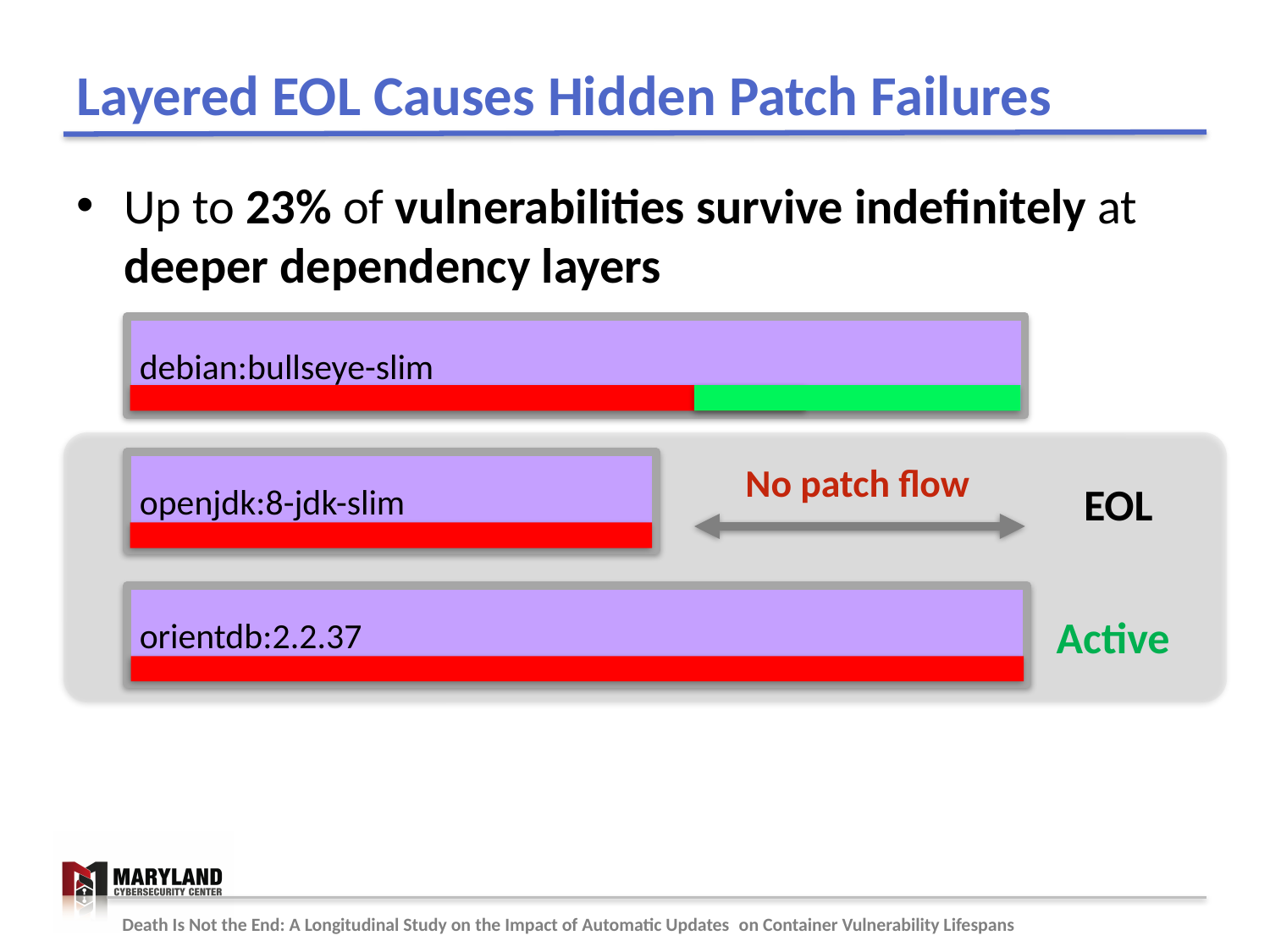

# Layered EOL Causes Hidden Patch Failures
Up to 23% of vulnerabilities survive indefinitely at deeper dependency layers
debian:bullseye-slim

No patch flow
openjdk:8-jdk-slim
EOL

orientdb:2.2.37
Active

Death Is Not the End: A Longitudinal Study on the Impact of Automatic Updates  on Container Vulnerability Lifespans